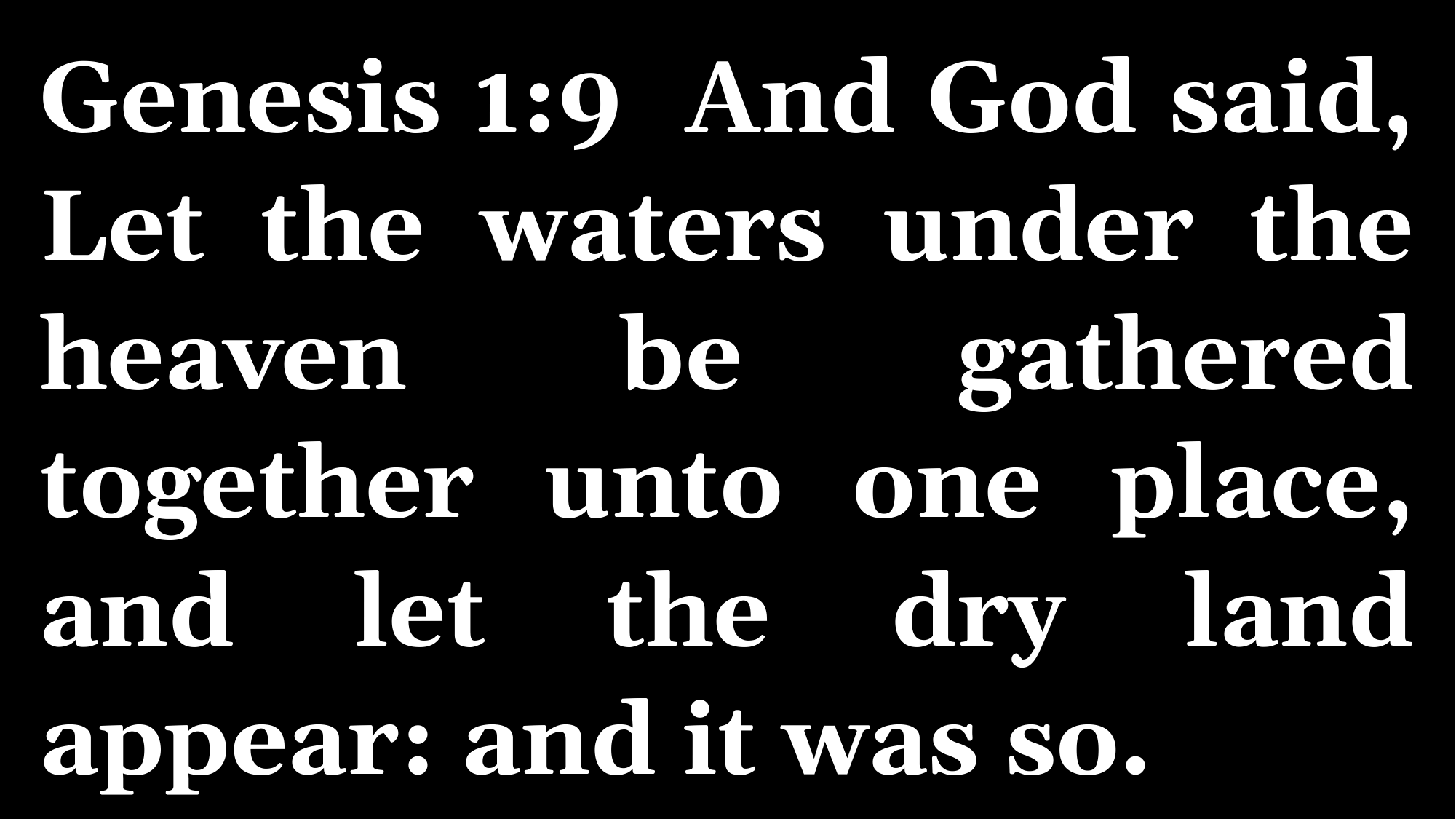

Genesis 1:9  And God said, Let the waters under the heaven be gathered together unto one place, and let the dry land appear: and it was so.